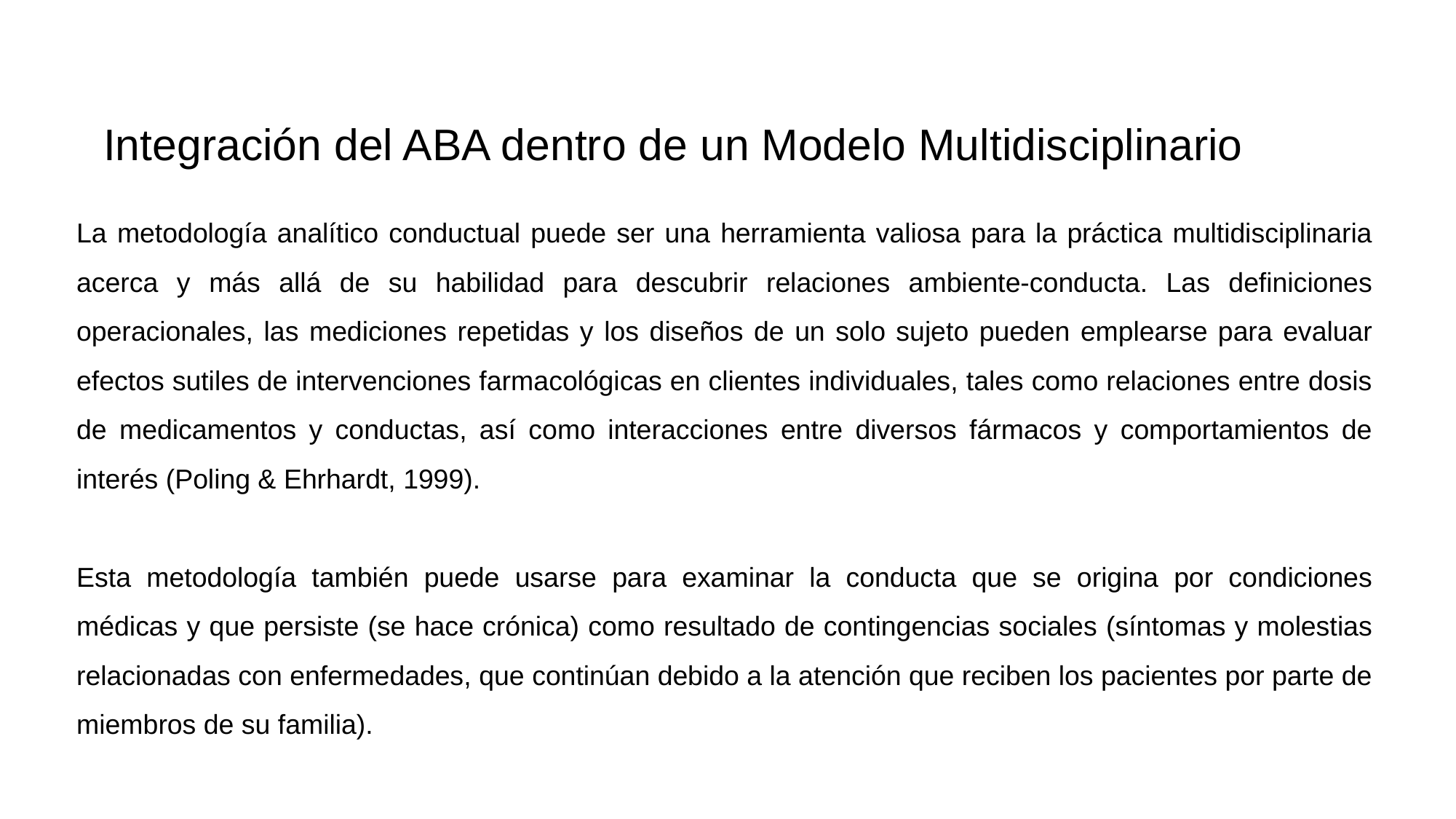

# Integración del ABA dentro de un Modelo Multidisciplinario
La metodología analítico conductual puede ser una herramienta valiosa para la práctica multidisciplinaria acerca y más allá de su habilidad para descubrir relaciones ambiente-conducta. Las definiciones operacionales, las mediciones repetidas y los diseños de un solo sujeto pueden emplearse para evaluar efectos sutiles de intervenciones farmacológicas en clientes individuales, tales como relaciones entre dosis de medicamentos y conductas, así como interacciones entre diversos fármacos y comportamientos de interés (Poling & Ehrhardt, 1999).

Esta metodología también puede usarse para examinar la conducta que se origina por condiciones médicas y que persiste (se hace crónica) como resultado de contingencias sociales (síntomas y molestias relacionadas con enfermedades, que continúan debido a la atención que reciben los pacientes por parte de miembros de su familia).